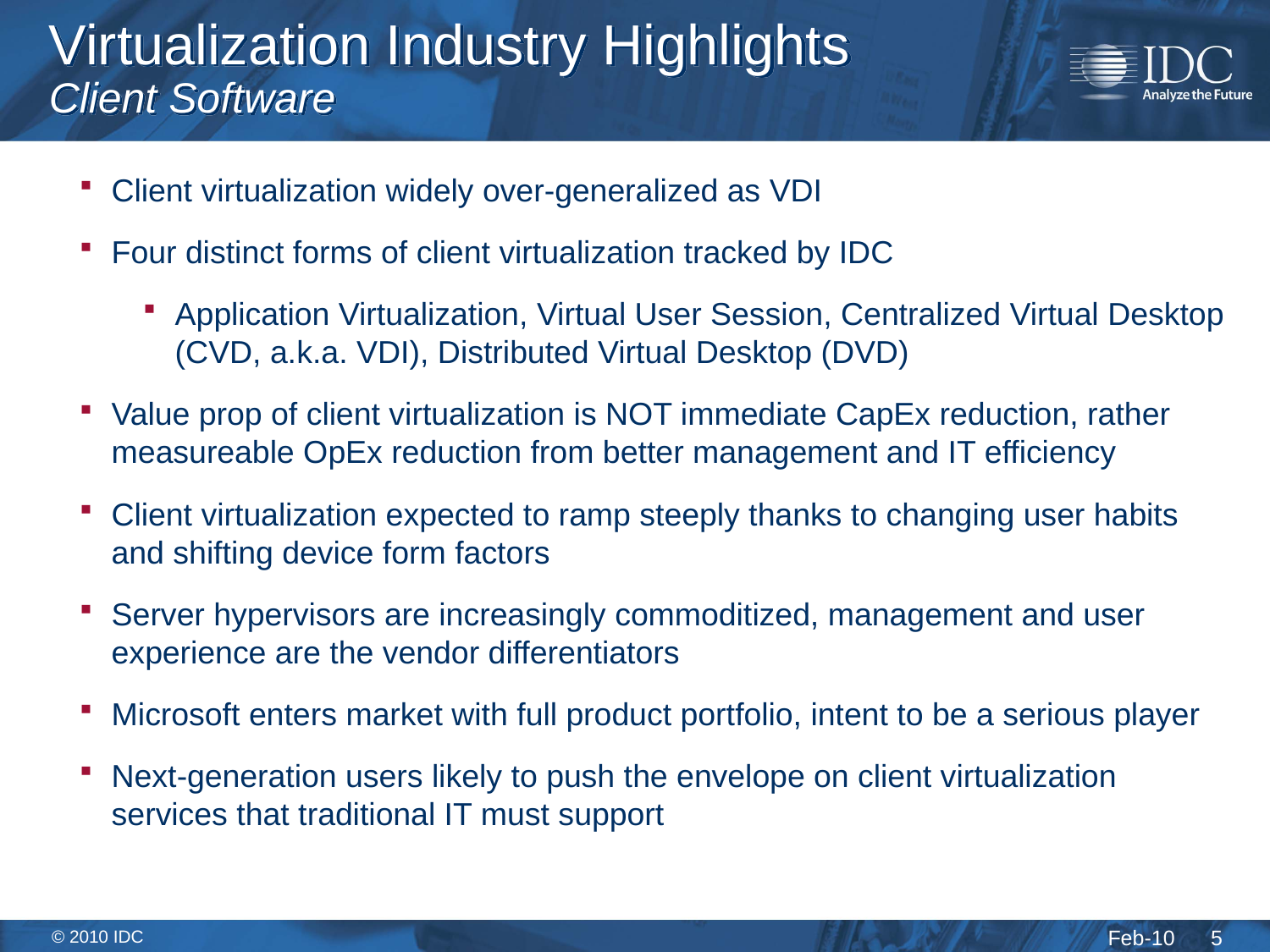

# Virtualization Industry Highlights Client Software
Client virtualization widely over-generalized as VDI
Four distinct forms of client virtualization tracked by IDC
Application Virtualization, Virtual User Session, Centralized Virtual Desktop (CVD, a.k.a. VDI), Distributed Virtual Desktop (DVD)
Value prop of client virtualization is NOT immediate CapEx reduction, rather measureable OpEx reduction from better management and IT efficiency
Client virtualization expected to ramp steeply thanks to changing user habits and shifting device form factors
Server hypervisors are increasingly commoditized, management and user experience are the vendor differentiators
Microsoft enters market with full product portfolio, intent to be a serious player
Next-generation users likely to push the envelope on client virtualization services that traditional IT must support